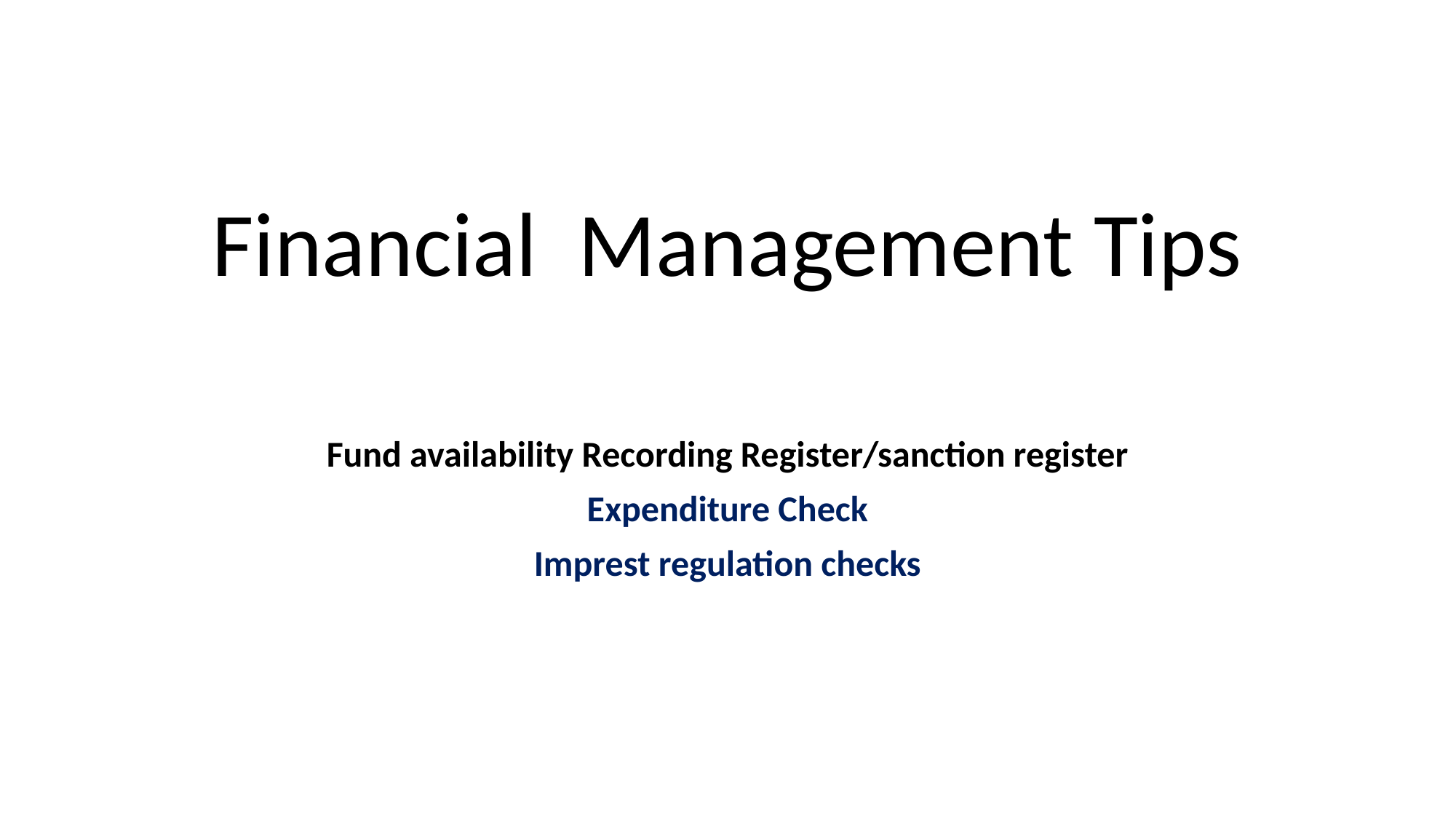

# Financial  Management Tips
Fund availability Recording Register/sanction register
Expenditure Check
Imprest regulation checks